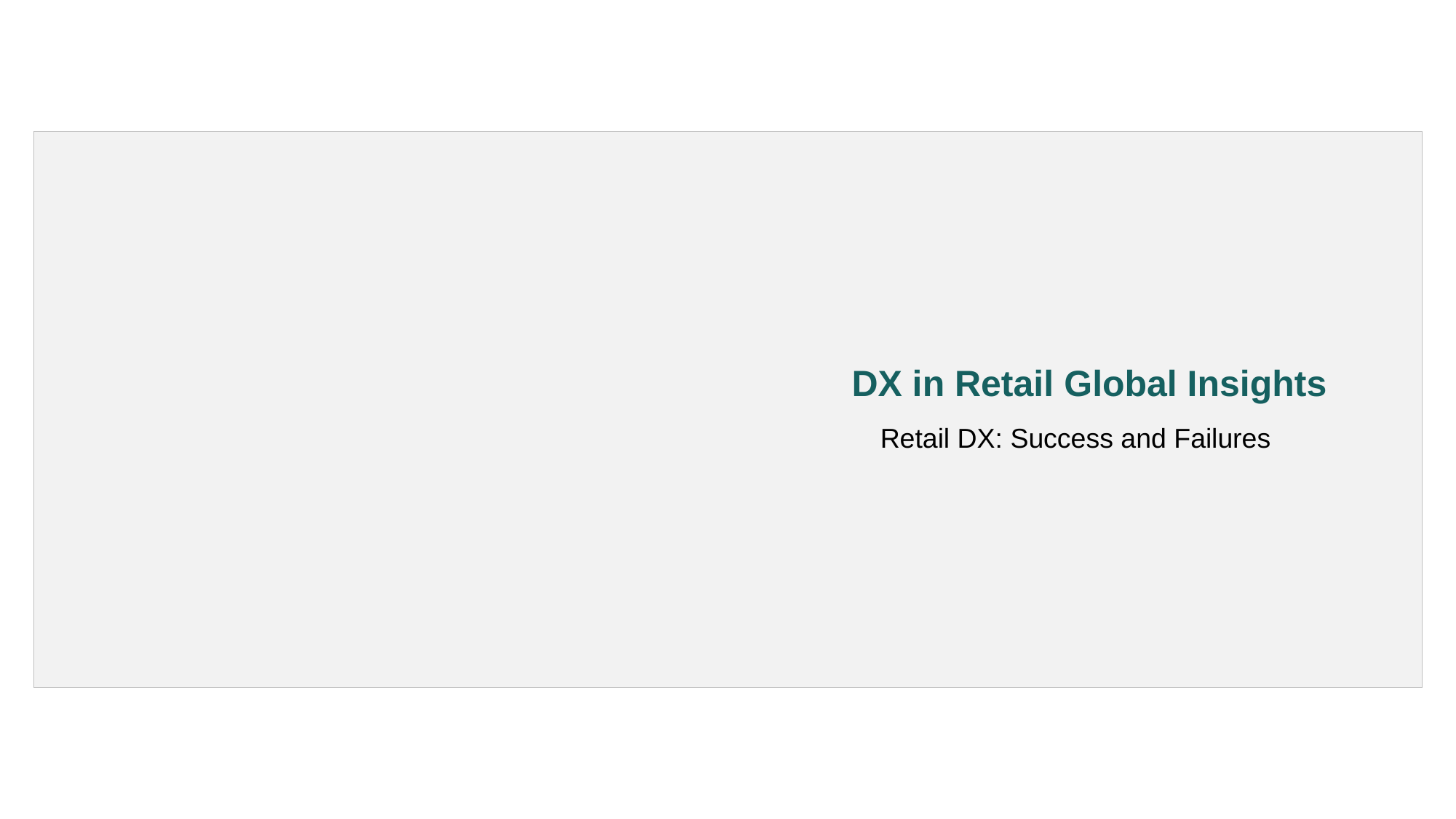

DX in Retail Global Insights
Retail DX: Success and Failures